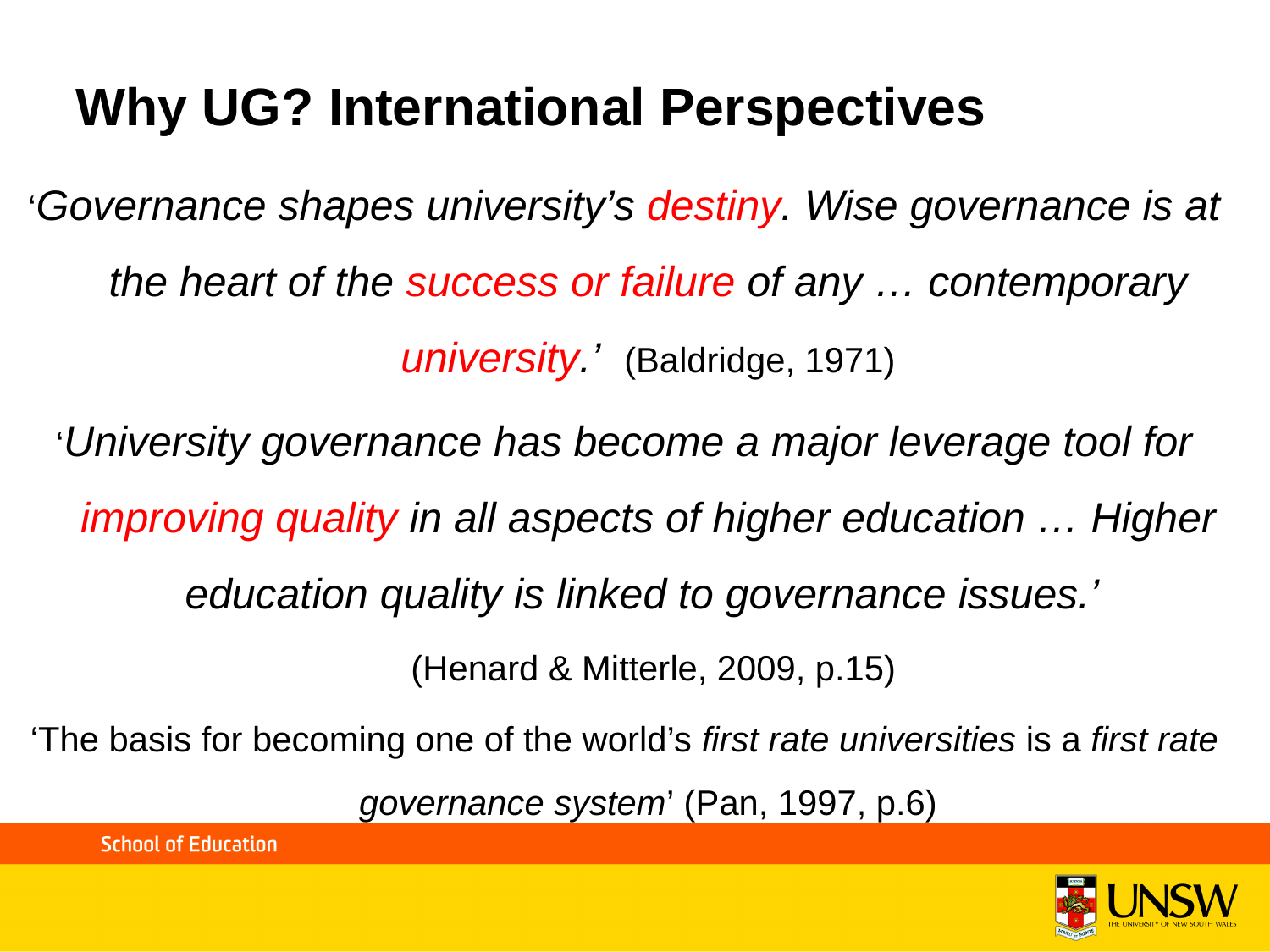

# Why UG? International Perspectives

‘Governance shapes university’s destiny. Wise governance is at the heart of the success or failure of any … contemporary university.’  (Baldridge, 1971)
‘University governance has become a major leverage tool for improving quality in all aspects of higher education … Higher education quality is linked to governance issues.’
      (Henard & Mitterle, 2009, p.15)
‘The basis for becoming one of the world’s first rate universities is a first rate governance system’ (Pan, 1997, p.6)